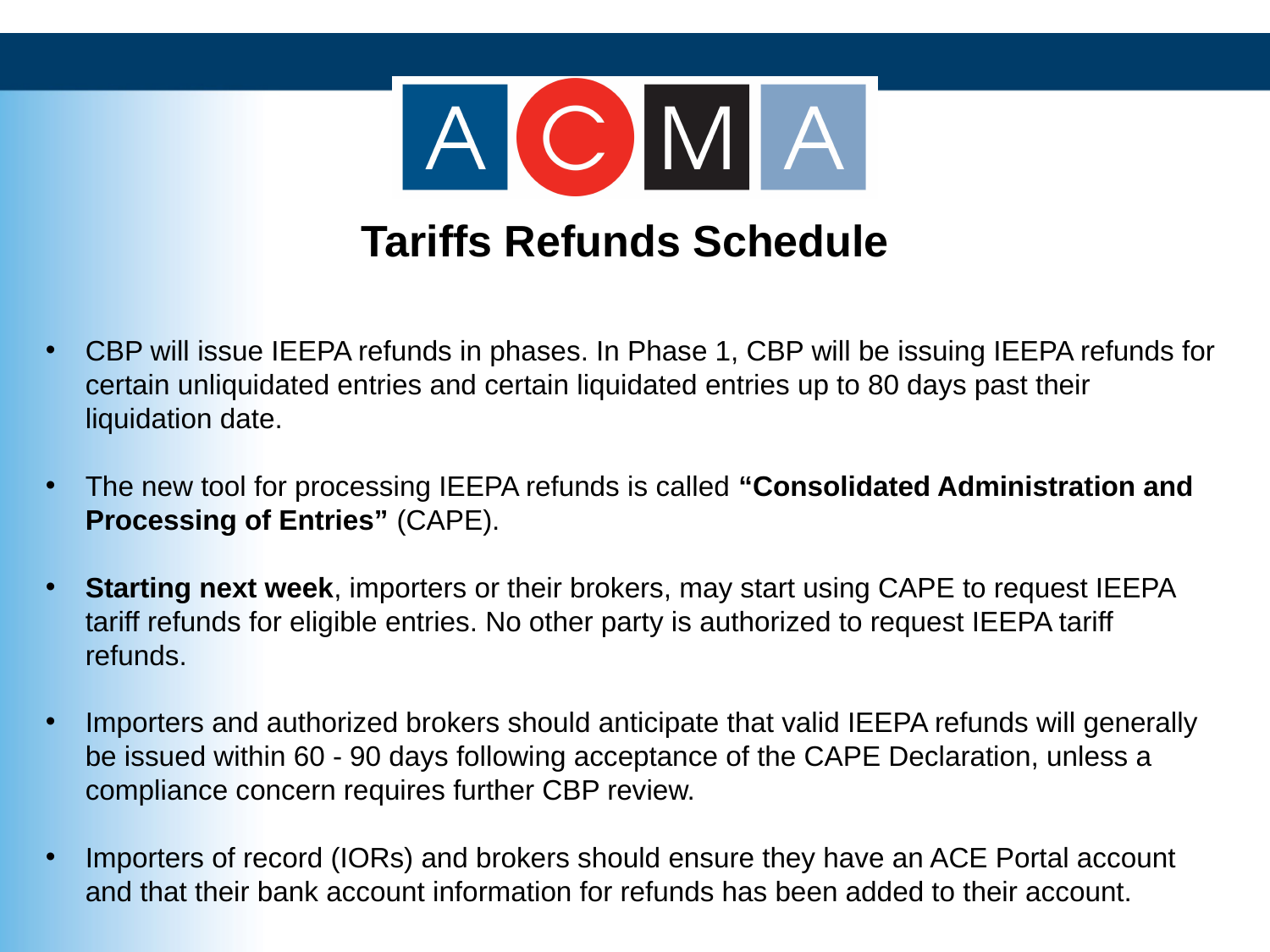

Tariffs Refunds Schedule
CBP will issue IEEPA refunds in phases. In Phase 1, CBP will be issuing IEEPA refunds for certain unliquidated entries and certain liquidated entries up to 80 days past their liquidation date.

The new tool for processing IEEPA refunds is called “Consolidated Administration and Processing of Entries” (CAPE).
Starting next week, importers or their brokers, may start using CAPE to request IEEPA tariff refunds for eligible entries. No other party is authorized to request IEEPA tariff refunds.

Importers and authorized brokers should anticipate that valid IEEPA refunds will generally be issued within 60 - 90 days following acceptance of the CAPE Declaration, unless a compliance concern requires further CBP review.

Importers of record (IORs) and brokers should ensure they have an ACE Portal account and that their bank account information for refunds has been added to their account.